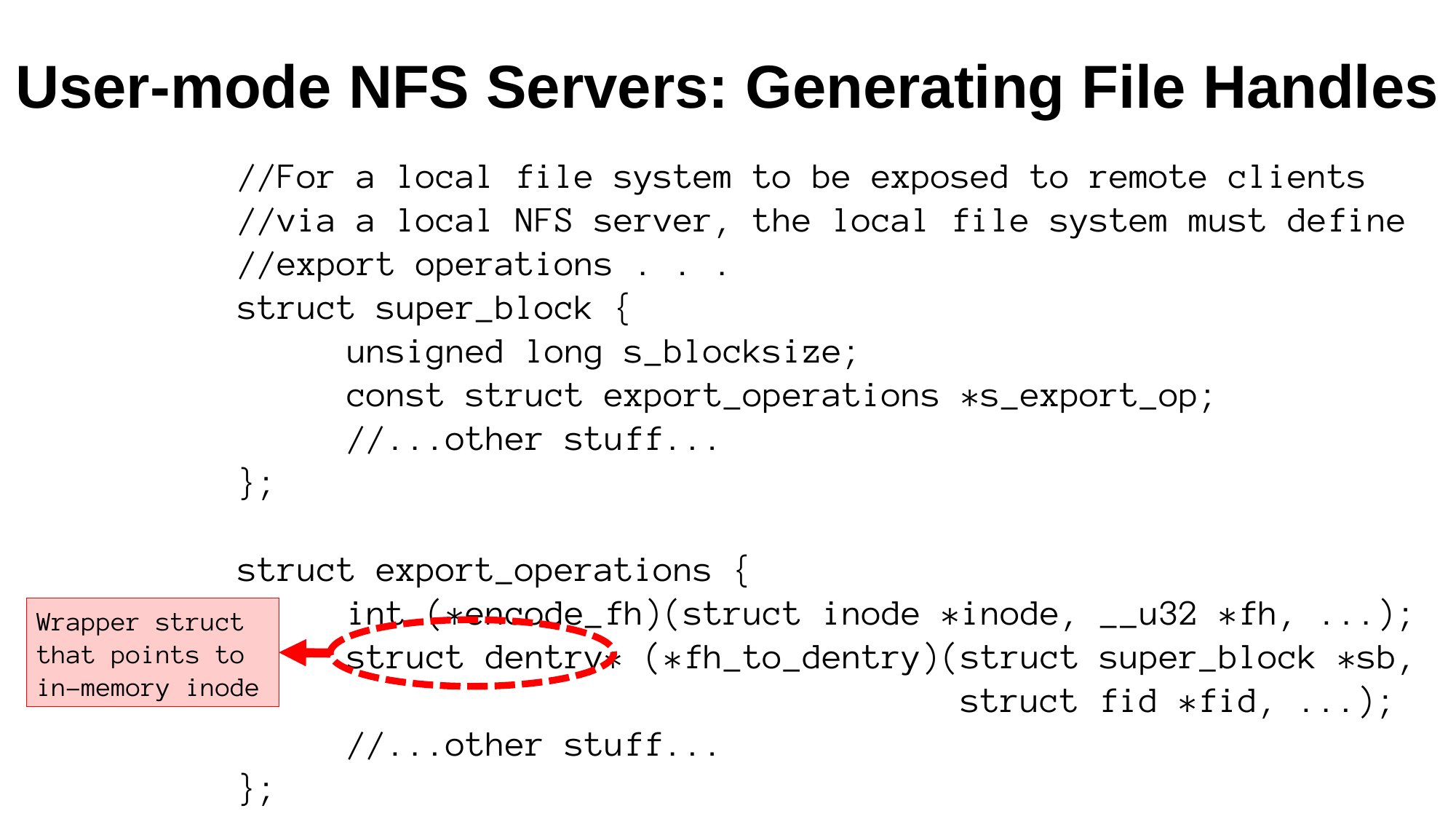

# User-mode NFS Servers: Generating File Handles
//For a local file system to be exposed to remote clients
//via a local NFS server, the local file system must define
//export operations . . .
struct super_block {
	unsigned long s_blocksize;
	const struct export_operations *s_export_op;
	//...other stuff...
};

struct export_operations {
	int (*encode_fh)(struct inode *inode, __u32 *fh, ...);
	struct dentry* (*fh_to_dentry)(struct super_block *sb,
                                     struct fid *fid, ...);
	//...other stuff...
};
Wrapper struct that points to in-memory inode